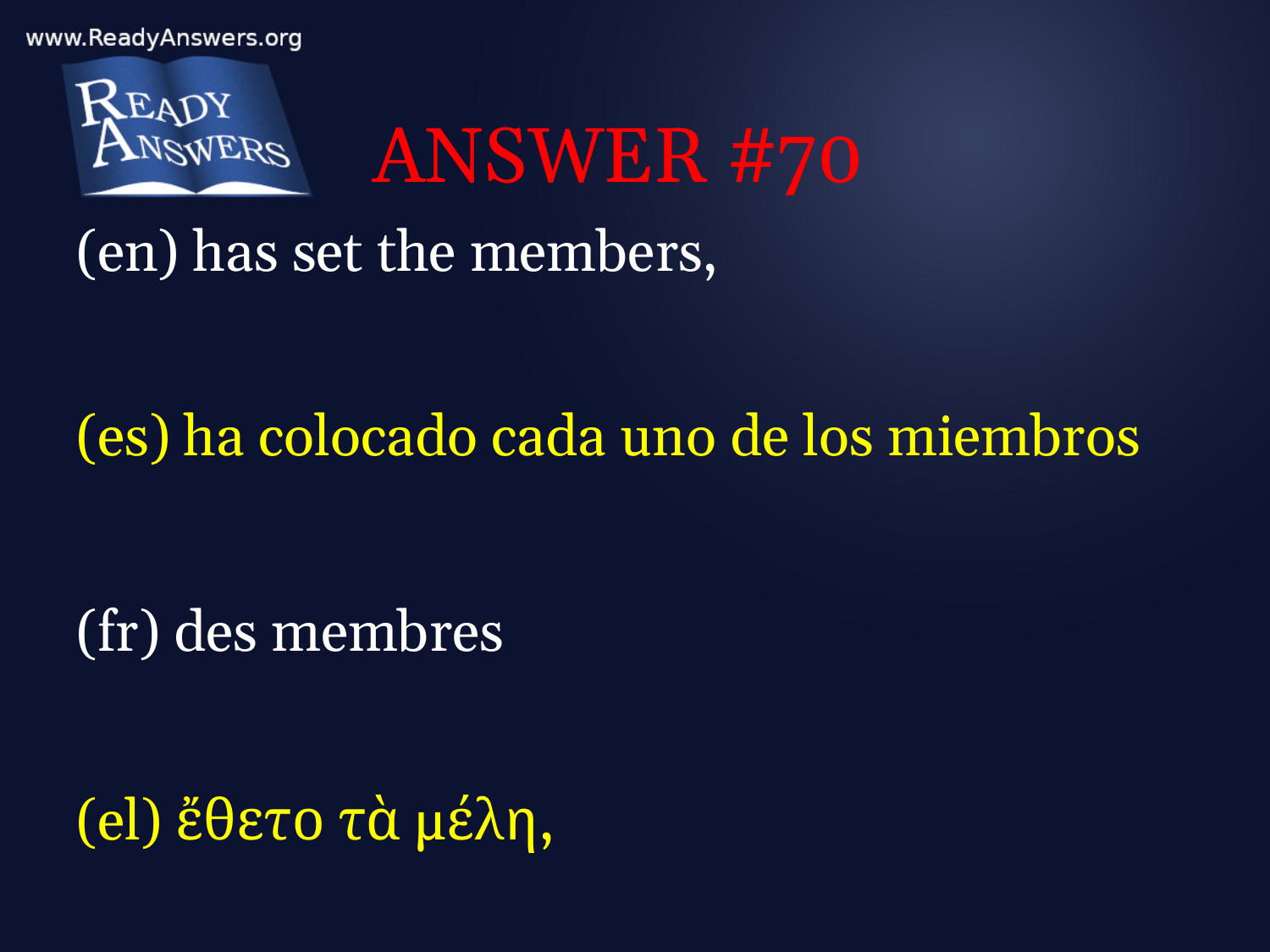

# ANSWER #70
(en) has set the members,
(es) ha colocado cada uno de los miembros
(fr) des membres
(el) ἔθετο τὰ μέλη,